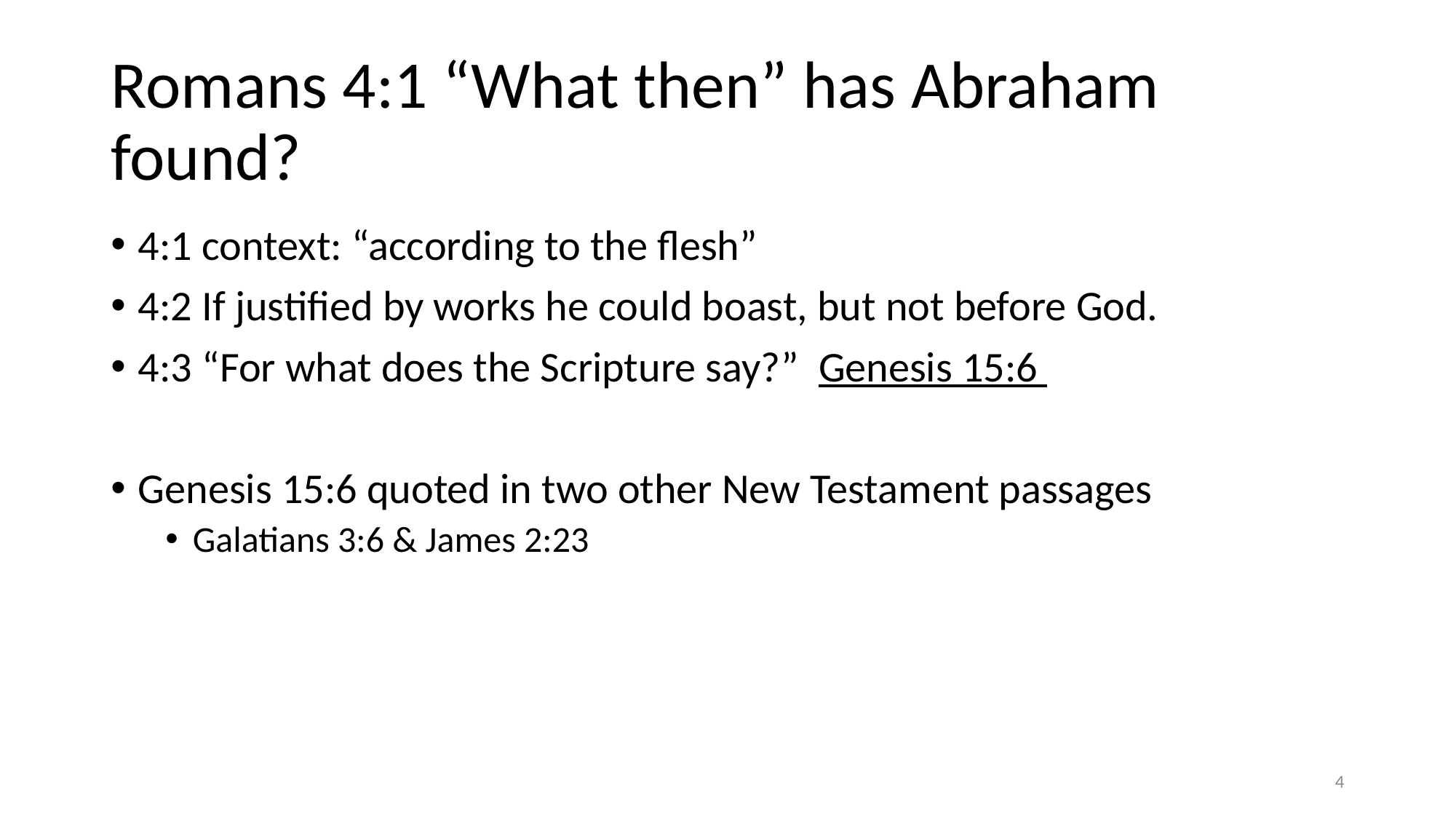

# Romans 4:1 “What then” has Abraham found?
4:1 context: “according to the flesh”
4:2 If justified by works he could boast, but not before God.
4:3 “For what does the Scripture say?”  Genesis 15:6

Genesis 15:6 quoted in two other New Testament passages
Galatians 3:6 & James 2:23
4